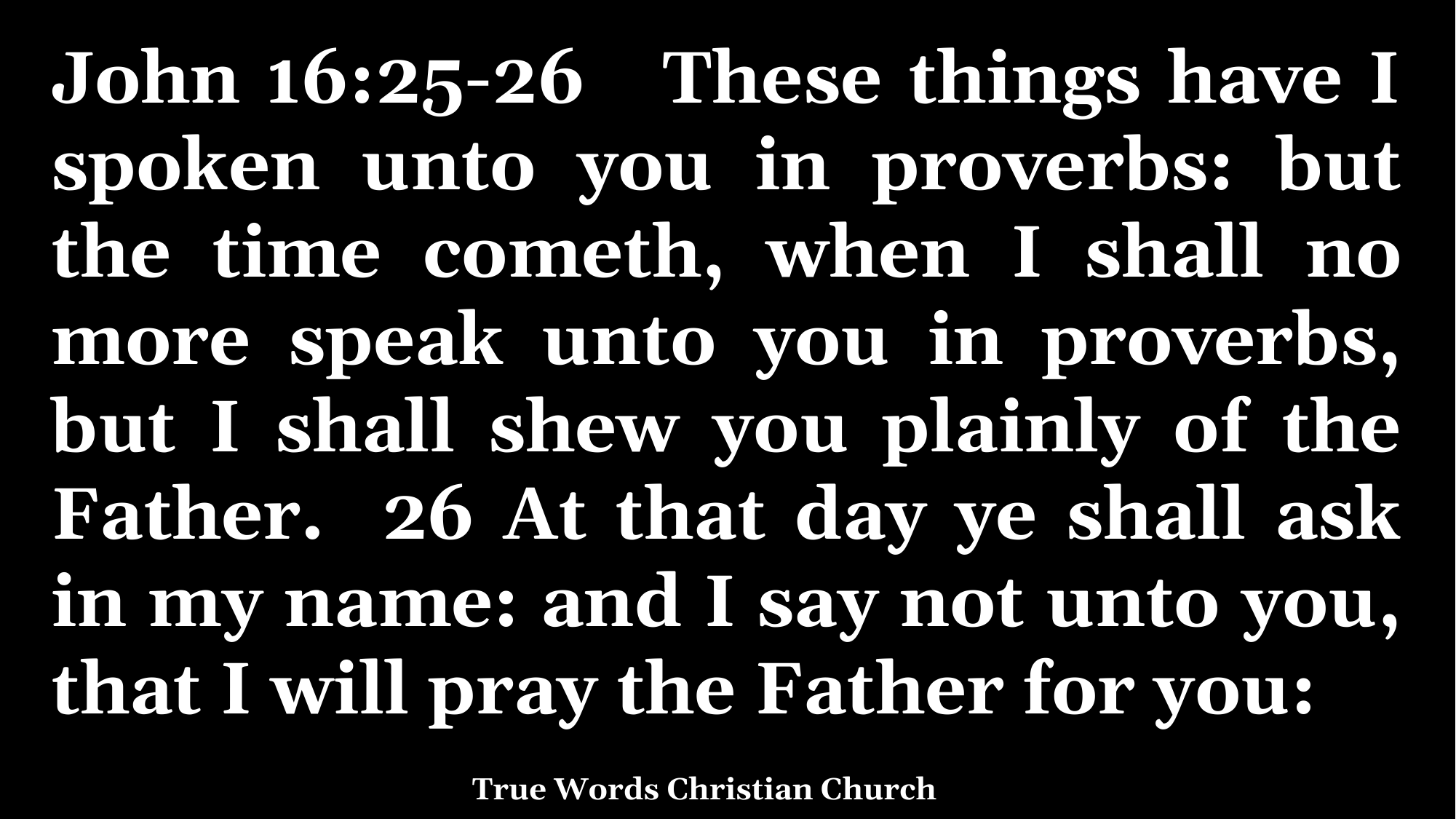

John 16:25-26   These things have I spoken unto you in proverbs: but the time cometh, when I shall no more speak unto you in proverbs, but I shall shew you plainly of the Father.  26 At that day ye shall ask in my name: and I say not unto you, that I will pray the Father for you:
True Words Christian Church